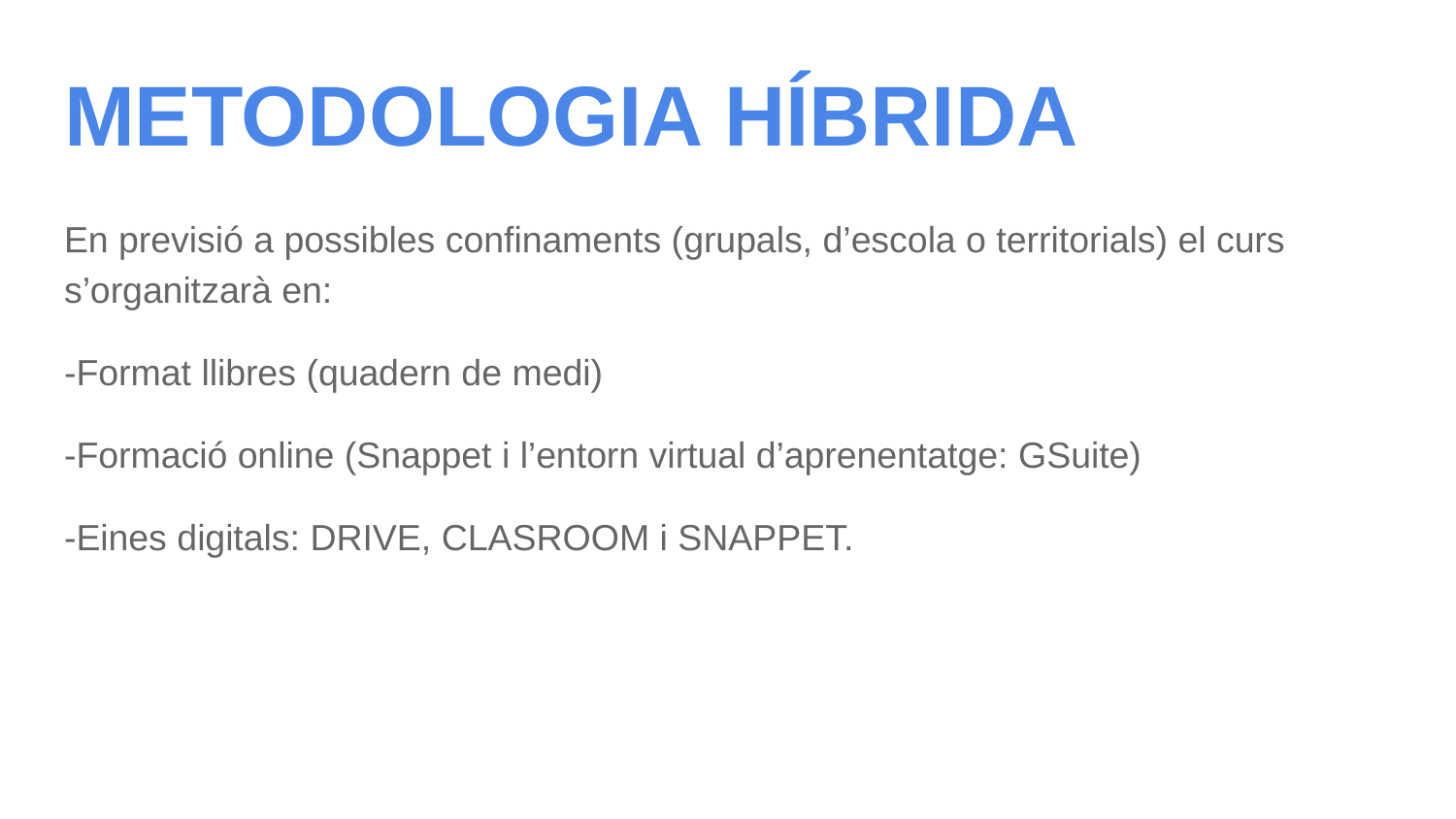

# METODOLOGIA HÍBRIDA
En previsió a possibles confinaments (grupals, d’escola o territorials) el curs s’organitzarà en:
-Format llibres (quadern de medi)
-Formació online (Snappet i l’entorn virtual d’aprenentatge: GSuite)
-Eines digitals: DRIVE, CLASROOM i SNAPPET.